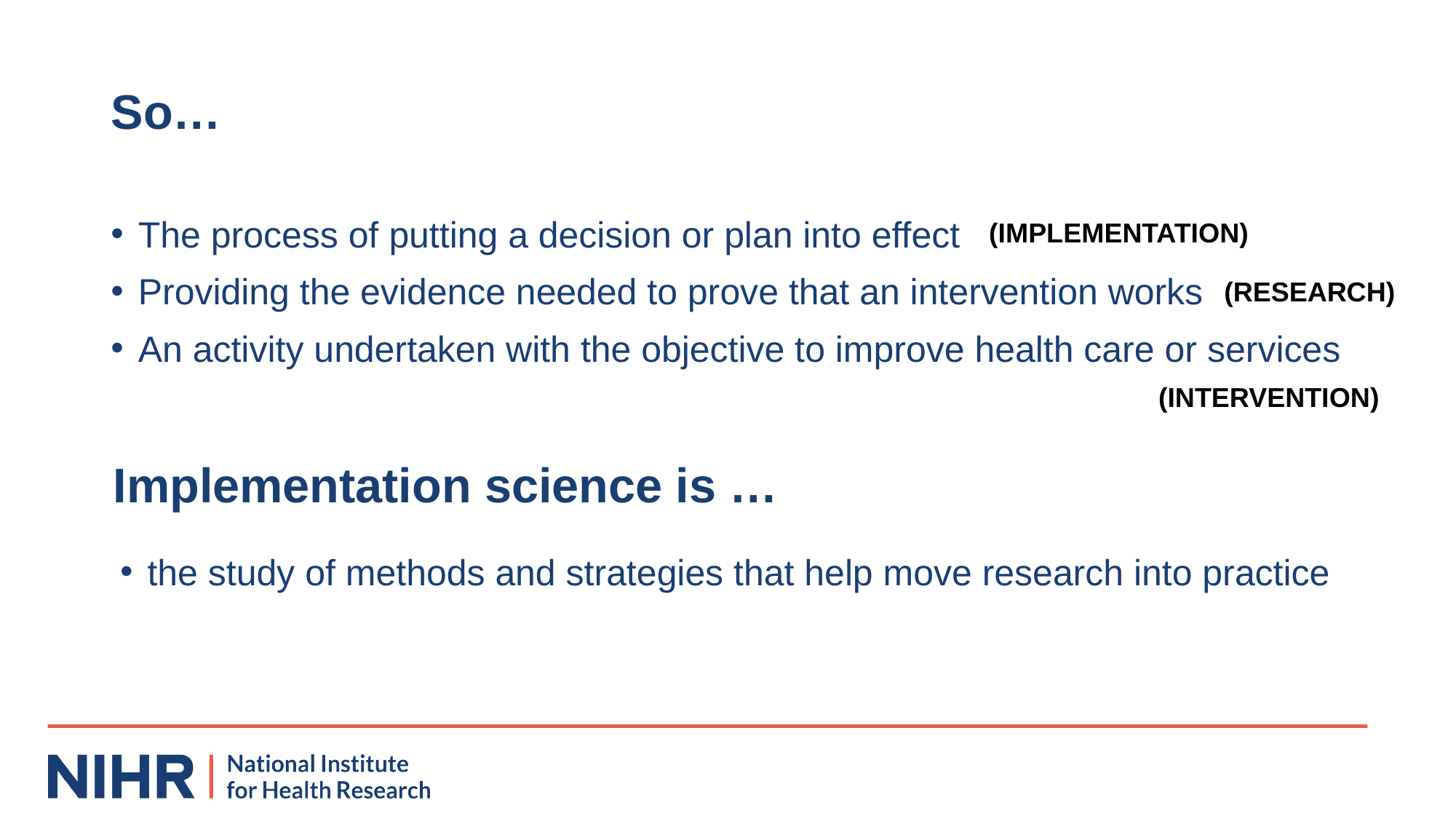

So…
The process of putting a decision or plan into effect
Providing the evidence needed to prove that an intervention works
An activity undertaken with the objective to improve health care or services

 (IMPLEMENTATION)
 (RESEARCH)
(INTERVENTION)
Implementation science is …
the study of methods and strategies that help move research into practice